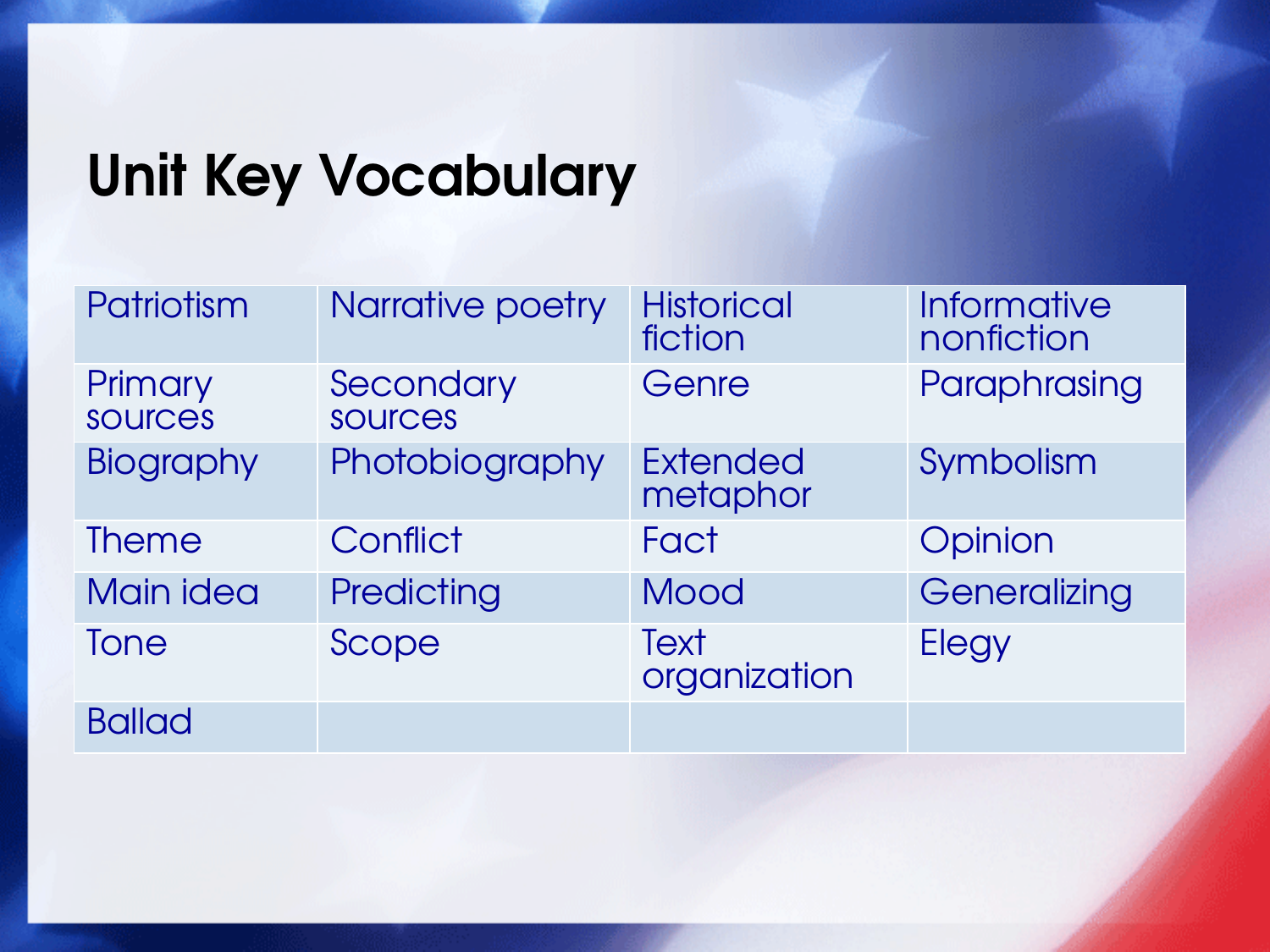

# Unit Key Vocabulary
| Patriotism | Narrative poetry | Historical fiction | Informative nonfiction |
| --- | --- | --- | --- |
| Primary sources | Secondary sources | Genre | Paraphrasing |
| Biography | Photobiography | Extended metaphor | Symbolism |
| Theme | Conflict | Fact | Opinion |
| Main idea | Predicting | Mood | Generalizing |
| Tone | Scope | Text organization | Elegy |
| Ballad |  |  |  |